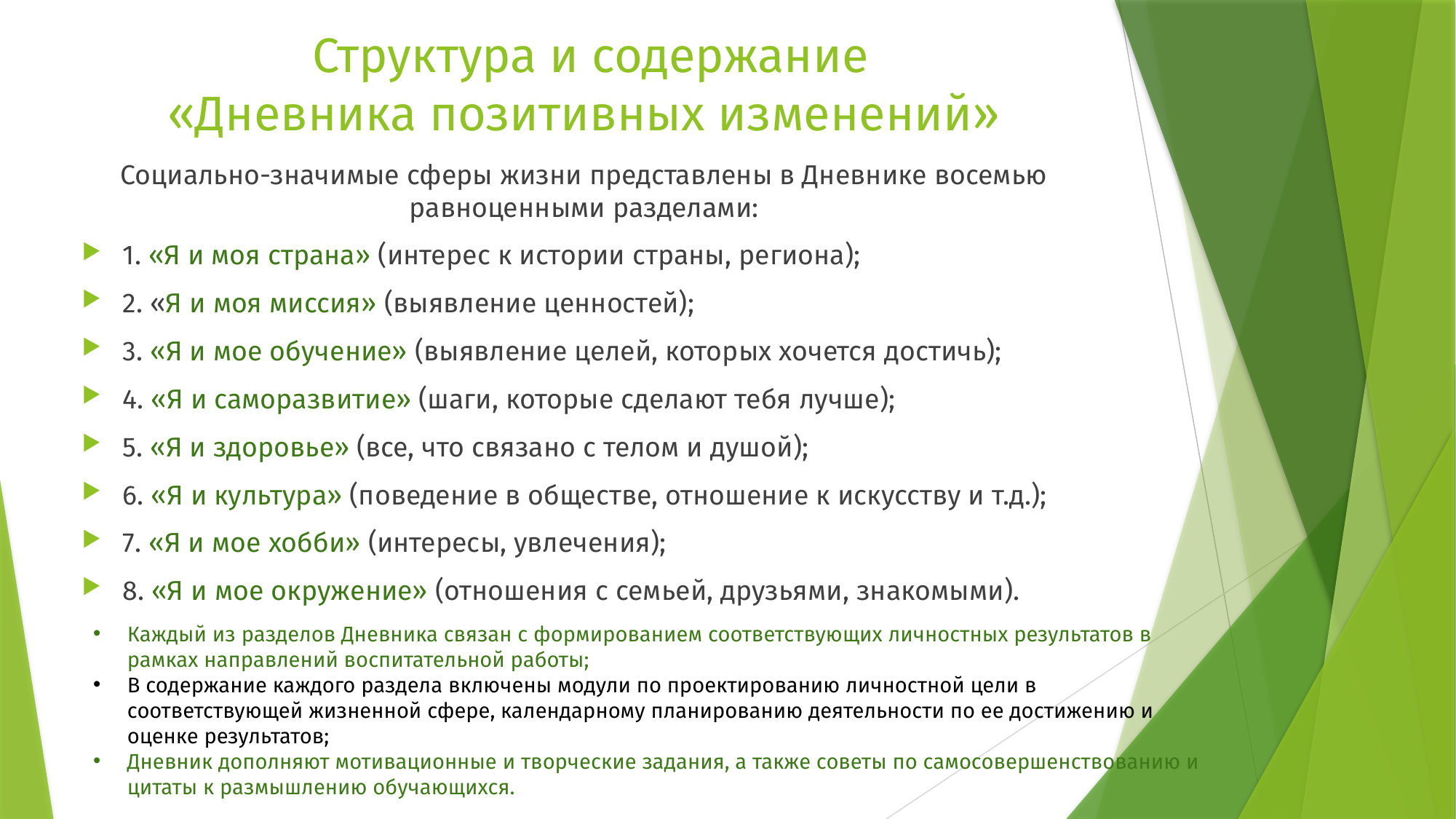

# Структура и содержание «Дневника позитивных изменений»
Социально-значимые сферы жизни представлены в Дневнике восемью равноценными разделами:
1. «Я и моя страна» (интерес к истории страны, региона);
2. «Я и моя миссия» (выявление ценностей);
3. «Я и мое обучение» (выявление целей, которых хочется достичь);
4. «Я и саморазвитие» (шаги, которые сделают тебя лучше);
5. «Я и здоровье» (все, что связано с телом и душой);
6. «Я и культура» (поведение в обществе, отношение к искусству и т.д.);
7. «Я и мое хобби» (интересы, увлечения);
8. «Я и мое окружение» (отношения с семьей, друзьями, знакомыми).
Каждый из разделов Дневника связан с формированием соответствующих личностных результатов в рамках направлений воспитательной работы;
В содержание каждого раздела включены модули по проектированию личностной цели в соответствующей жизненной сфере, календарному планированию деятельности по ее достижению и оценке результатов;
Дневник дополняют мотивационные и творческие задания, а также советы по самосовершенствованию и цитаты к размышлению обучающихся.